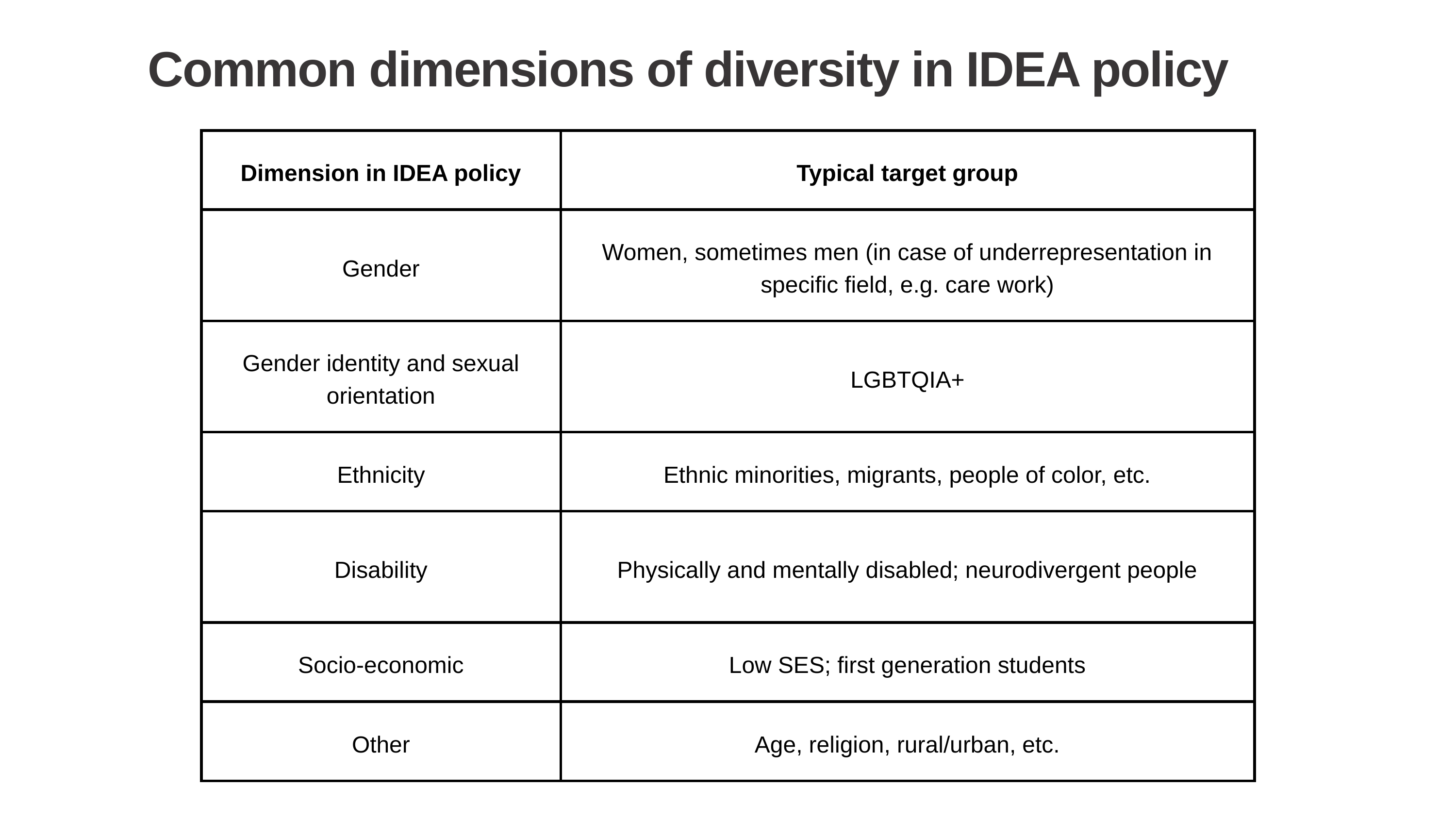

Common dimensions of diversity in IDEA policy
| Dimension in IDEA policy | Typical target group |
| --- | --- |
| Gender | Women, sometimes men (in case of underrepresentation in specific field, e.g. care work) |
| Gender identity and sexual orientation | LGBTQIA+ |
| Ethnicity | Ethnic minorities, migrants, people of color, etc. |
| Disability | Physically and mentally disabled; neurodivergent people |
| Socio-economic | Low SES; first generation students |
| Other | Age, religion, rural/urban, etc. |